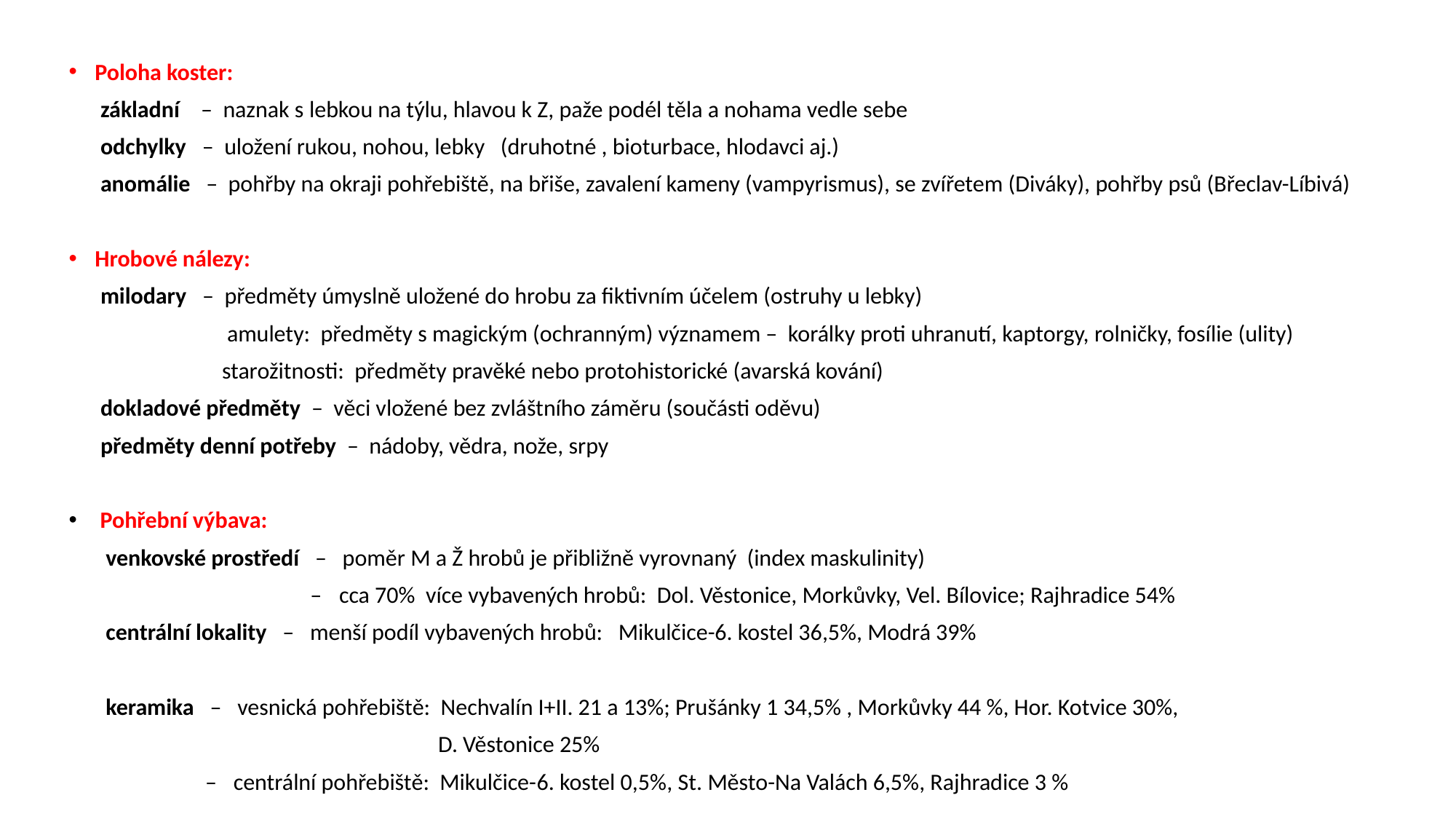

Poloha koster:
      základní    –  naznak s lebkou na týlu, hlavou k Z, paže podél těla a nohama vedle sebe
      odchylky   –  uložení rukou, nohou, lebky   (druhotné , bioturbace, hlodavci aj.)
      anomálie   –  pohřby na okraji pohřebiště, na břiše, zavalení kameny (vampyrismus), se zvířetem (Diváky), pohřby psů (Břeclav-Líbivá)

Hrobové nálezy:
      milodary   –  předměty úmyslně uložené do hrobu za fiktivním účelem (ostruhy u lebky)
                              amulety:  předměty s magickým (ochranným) významem –  korálky proti uhranutí, kaptorgy, rolničky, fosílie (ulity)
                             starožitnosti:  předměty pravěké nebo protohistorické (avarská kování)
      dokladové předměty  –  věci vložené bez zvláštního záměru (součásti oděvu)
      předměty denní potřeby  –  nádoby, vědra, nože, srpy

 Pohřební výbava:
       venkovské prostředí   –   poměr M a Ž hrobů je přibližně vyrovnaný  (index maskulinity)
                                              –   cca 70%  více vybavených hrobů:  Dol. Věstonice, Morkůvky, Vel. Bílovice; Rajhradice 54%
       centrální lokality   –   menší podíl vybavených hrobů:   Mikulčice-6. kostel 36,5%, Modrá 39%

       keramika   –   vesnická pohřebiště:  Nechvalín I+II. 21 a 13%; Prušánky 1 34,5% , Morkůvky 44 %, Hor. Kotvice 30%,
                                                                      D. Věstonice 25%
                          –   centrální pohřebiště:  Mikulčice-6. kostel 0,5%, St. Město-Na Valách 6,5%, Rajhradice 3 %